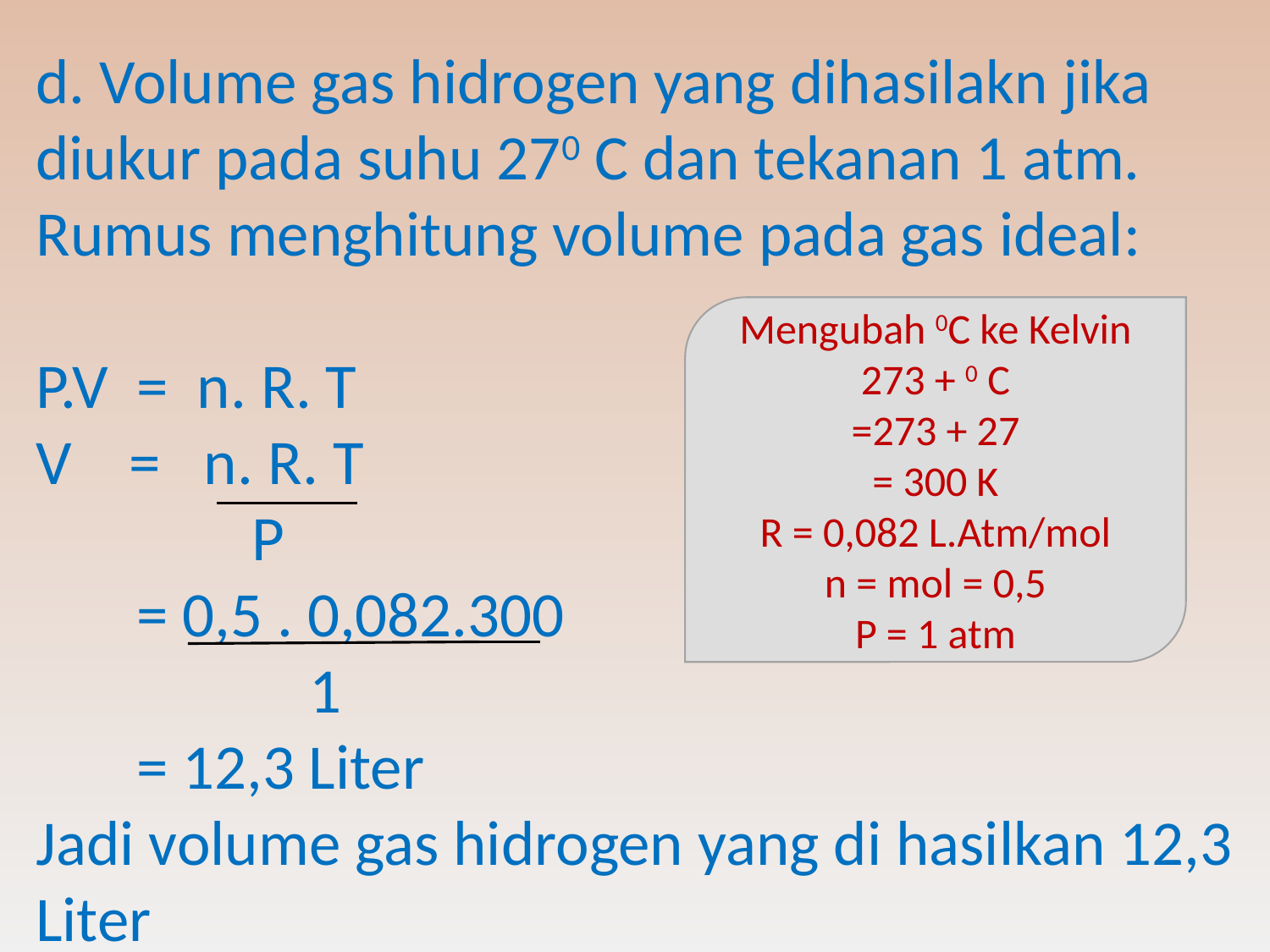

d. Volume gas hidrogen yang dihasilakn jika diukur pada suhu 270 C dan tekanan 1 atm.
Rumus menghitung volume pada gas ideal:

P.V  =  n. R. T
V    =   n. R. T
               P
       = 0,5 . 0,082.300
                   1
       = 12,3 Liter
Jadi volume gas hidrogen yang di hasilkan 12,3 Liter
Mengubah 0C ke Kelvin
273 + 0 C
=273 + 27
= 300 K
R = 0,082 L.Atm/mol
n = mol = 0,5
P = 1 atm